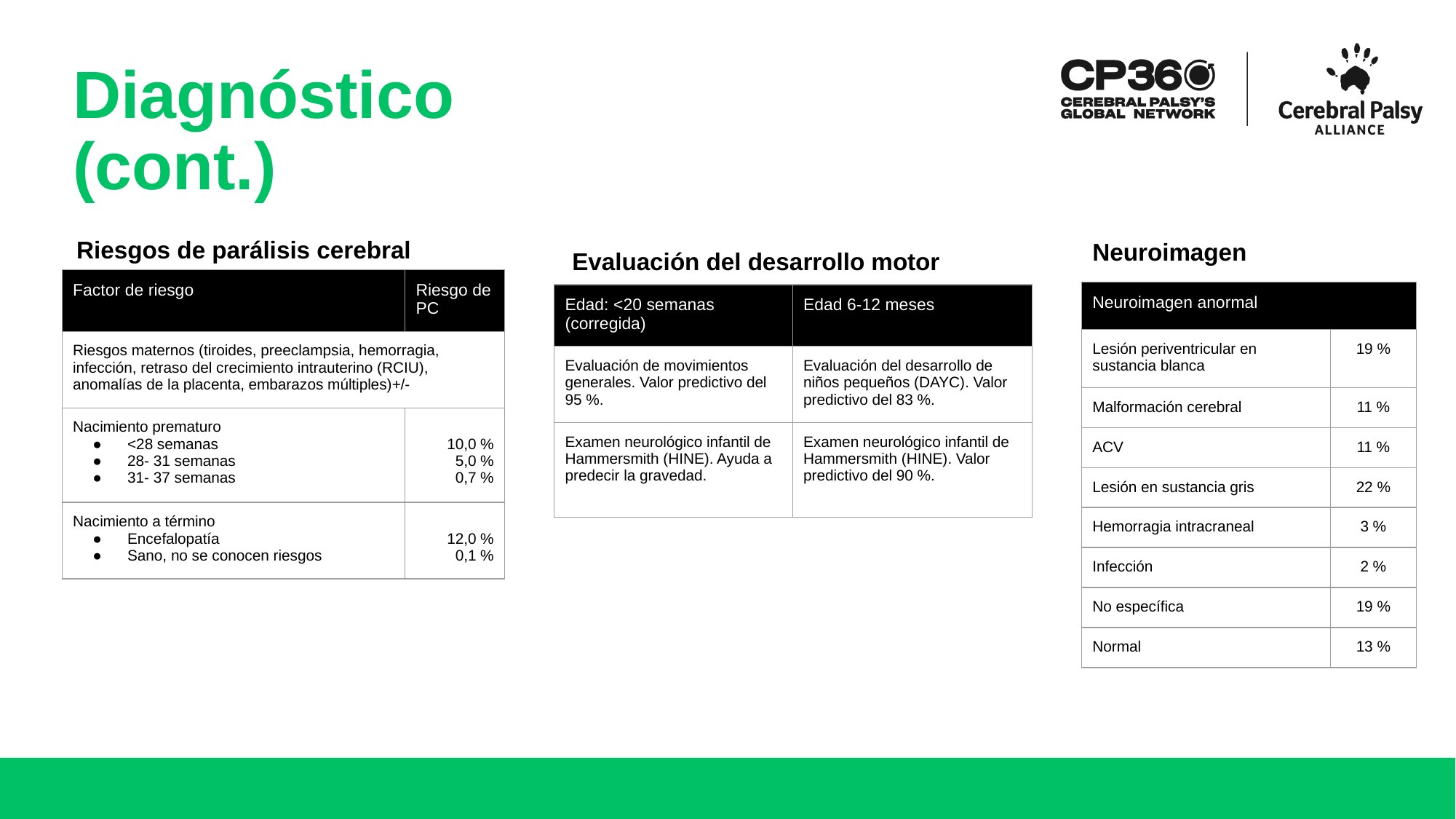

# Diagnóstico (cont.)
Riesgos de parálisis cerebral
Neuroimagen
Evaluación del desarrollo motor
| Factor de riesgo | Riesgo de PC |
| --- | --- |
| Riesgos maternos (tiroides, preeclampsia, hemorragia, infección, retraso del crecimiento intrauterino (RCIU), anomalías de la placenta, embarazos múltiples)+/- |  |
| Nacimiento prematuro <28 semanas 28- 31 semanas 31- 37 semanas | 10,0 % 5,0 % 0,7 % |
| Nacimiento a término Encefalopatía Sano, no se conocen riesgos | 12,0 % 0,1 % |
| Neuroimagen anormal |  |
| --- | --- |
| Lesión periventricular en sustancia blanca | 19 % |
| Malformación cerebral | 11 % |
| ACV | 11 % |
| Lesión en sustancia gris | 22 % |
| Hemorragia intracraneal | 3 % |
| Infección | 2 % |
| No específica | 19 % |
| Normal | 13 % |
| Edad: <20 semanas (corregida) | Edad 6-12 meses |
| --- | --- |
| Evaluación de movimientos generales. Valor predictivo del 95 %. | Evaluación del desarrollo de niños pequeños (DAYC). Valor predictivo del 83 %. |
| Examen neurológico infantil de Hammersmith (HINE). Ayuda a predecir la gravedad. | Examen neurológico infantil de Hammersmith (HINE). Valor predictivo del 90 %. |